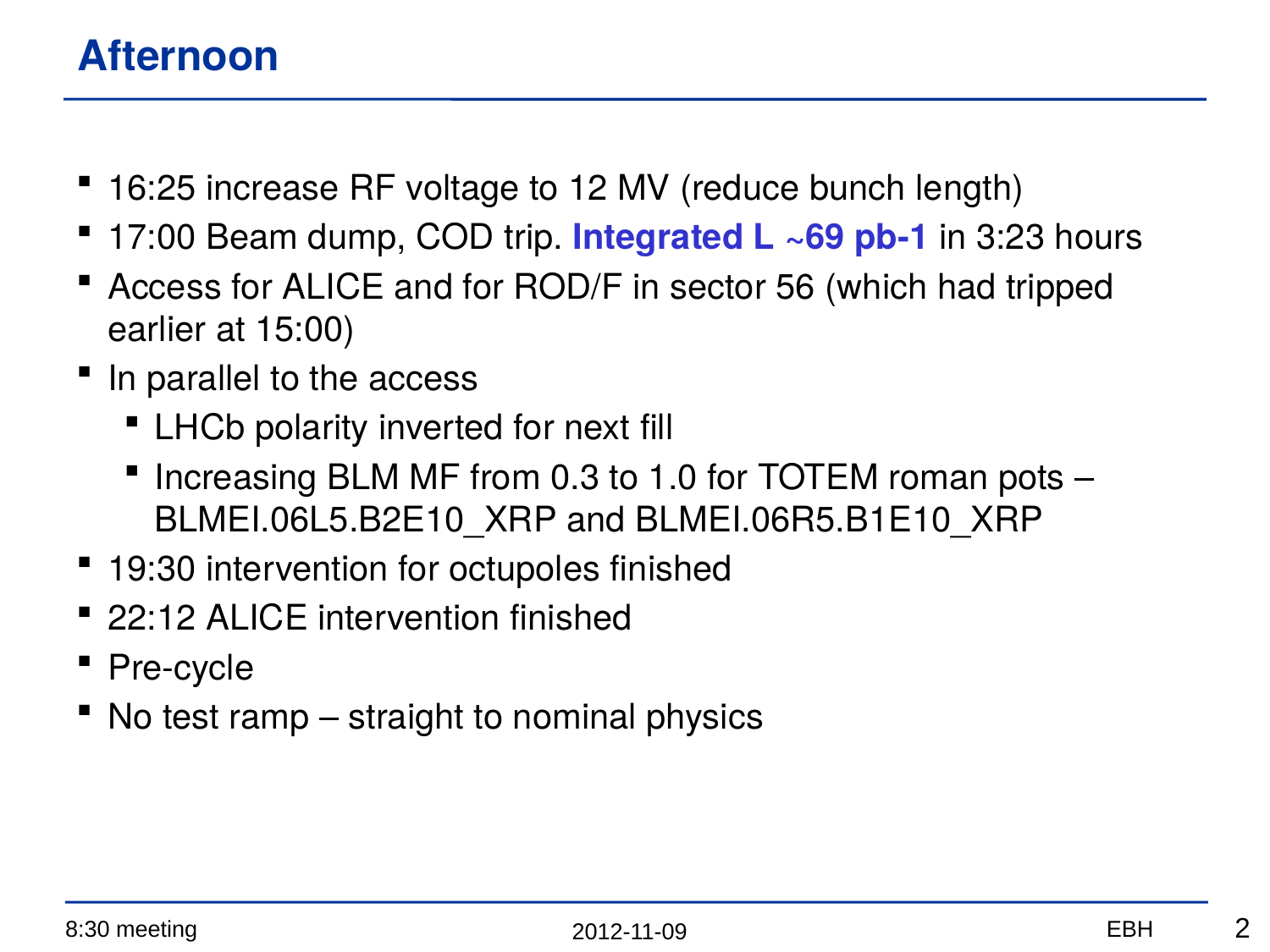

# Afternoon

16:25 increase RF voltage to 12 MV (reduce bunch length)
17:00 Beam dump, COD trip. Integrated L ~69 pb-1 in 3:23 hours
Access for ALICE and for ROD/F in sector 56 (which had tripped earlier at 15:00)
In parallel to the access
LHCb polarity inverted for next fill
Increasing BLM MF from 0.3 to 1.0 for TOTEM roman pots – BLMEI.06L5.B2E10_XRP and BLMEI.06R5.B1E10_XRP
19:30 intervention for octupoles finished
22:12 ALICE intervention finished
Pre-cycle
No test ramp – straight to nominal physics